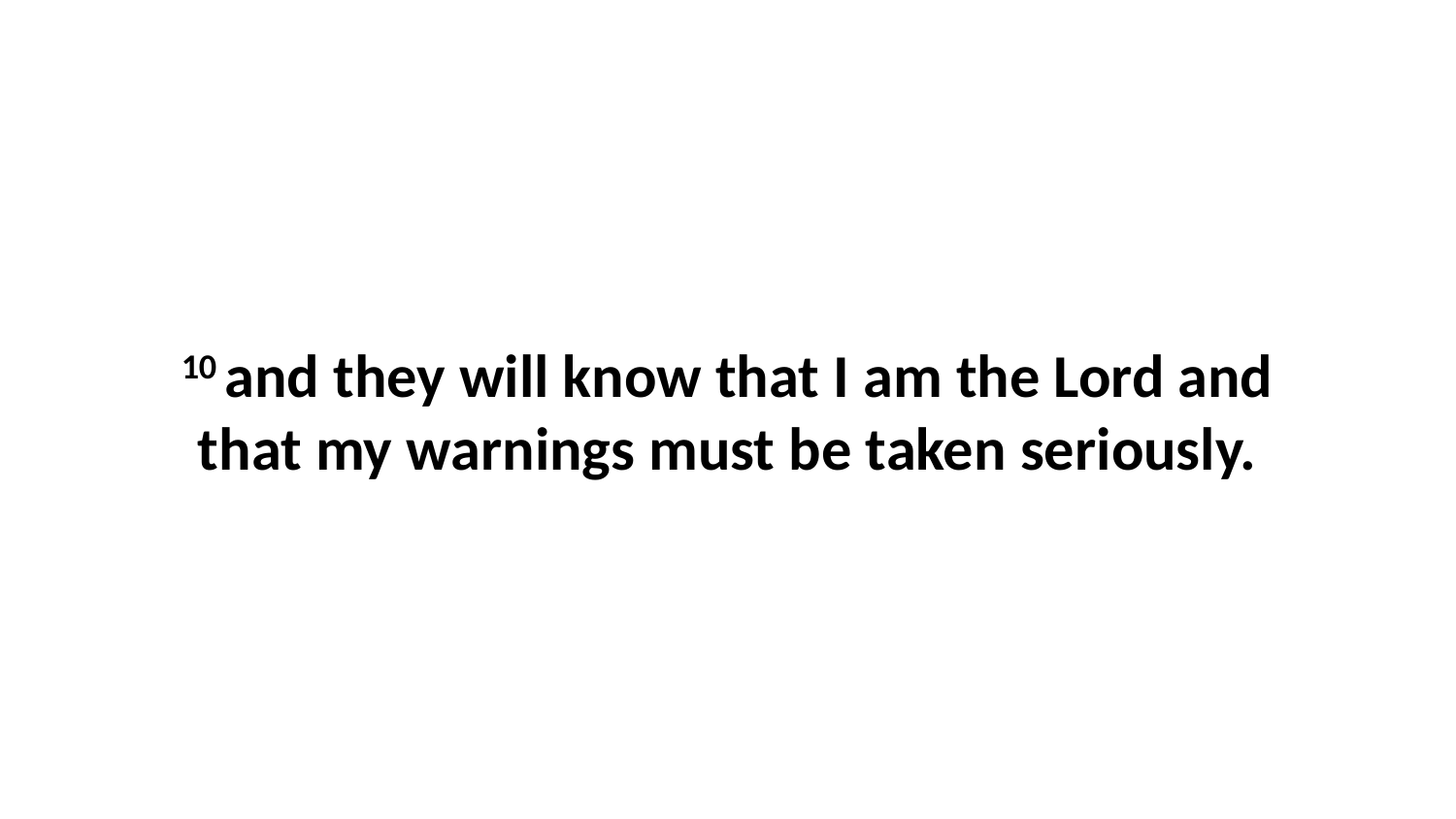

10 and they will know that I am the Lord and that my warnings must be taken seriously.